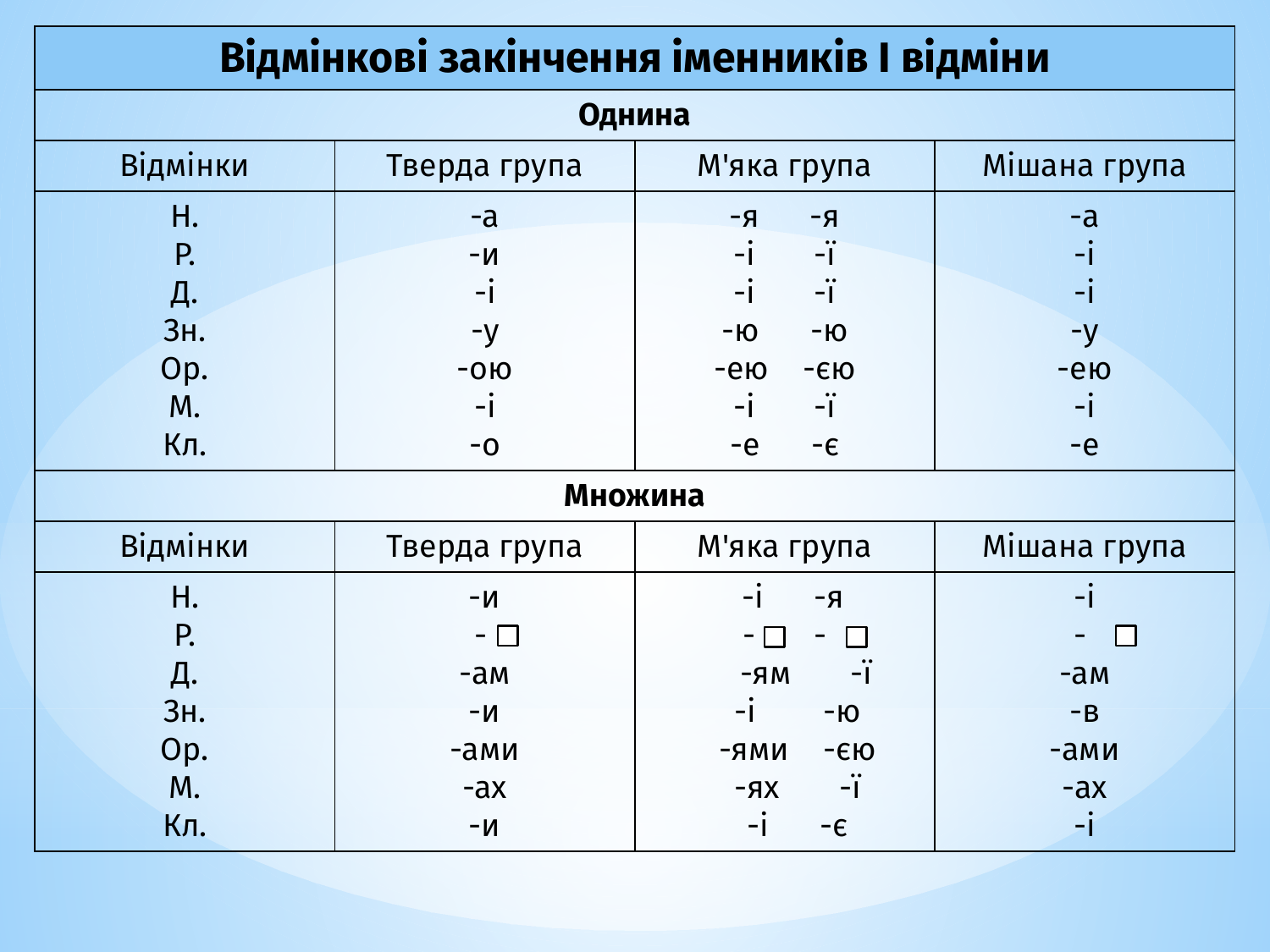

| Відмінкові закінчення іменників І відміни |  |  |  |
| --- | --- | --- | --- |
| Однина |  |  |  |
| Відмінки | Тверда група | М'яка група | Мішана група |
| Н. Р. Д. Зн. Ор. М. Кл. | -а -и -і -у -ою -і -о | -я -я -і -ї -і -ї -ю -ю -ею -єю -і -ї -е -є | -а -і -і -у -ею -і -е |
| Множина |  |  |  |
| Відмінки | Тверда група | М'яка група | Мішана група |
| Н. Р. Д. Зн. Ор. М. Кл. | -и - -ам -и -ами -ах -и | -і -я - - -ям -ї -і -ю -ями -єю -ях -ї -і -є | -і - -ам -в -ами -ах -і |